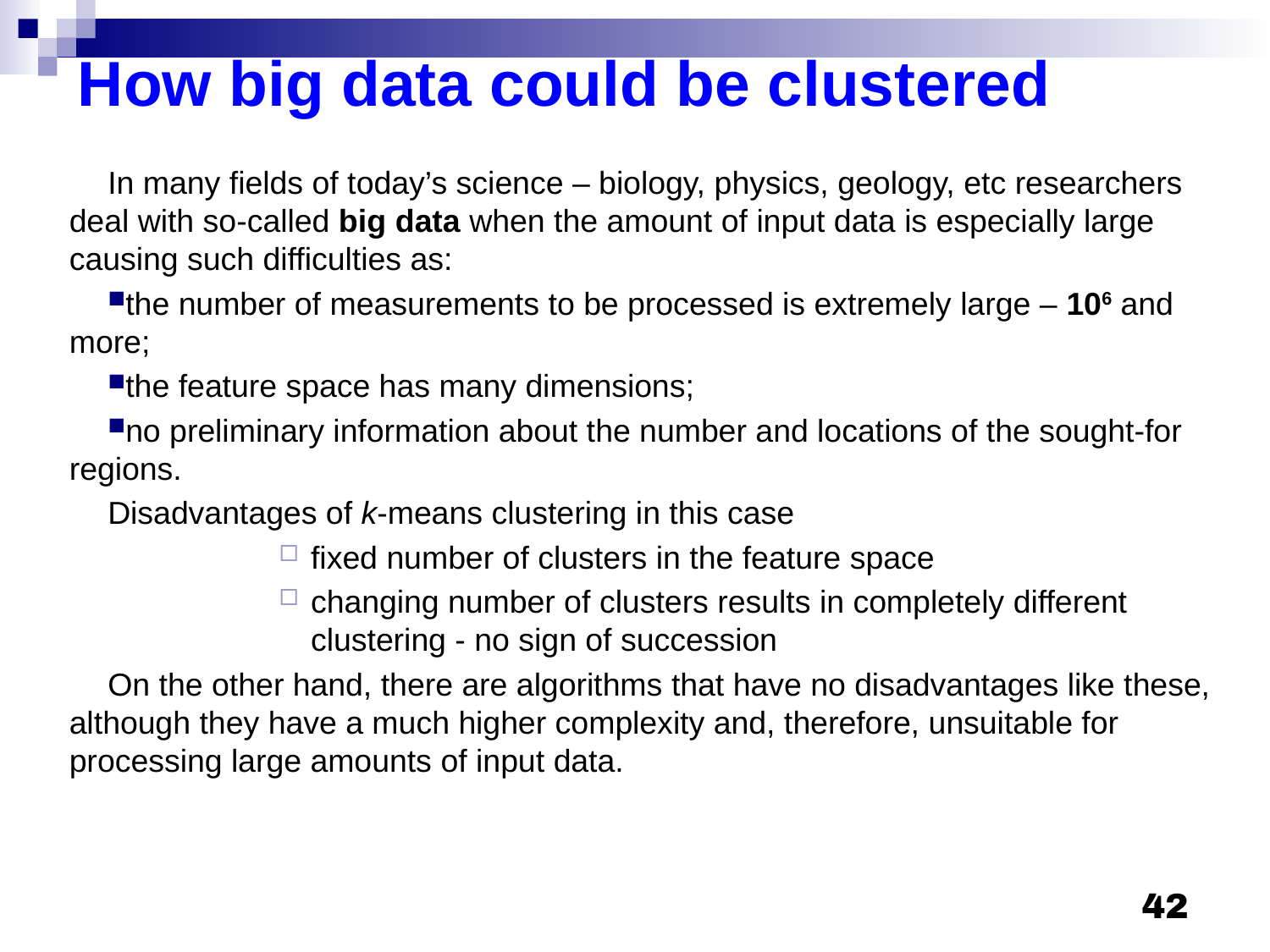

# How big data could be clustered
In many fields of today’s science – biology, physics, geology, etc researchers deal with so-called big data when the amount of input data is especially large causing such difficulties as:
the number of measurements to be processed is extremely large – 106 and more;
the feature space has many dimensions;
no preliminary information about the number and locations of the sought-for regions.
Disadvantages of k-means clustering in this case
fixed number of clusters in the feature space
changing number of clusters results in completely different clustering - no sign of succession
On the other hand, there are algorithms that have no disadvantages like these, although they have a much higher complexity and, therefore, unsuitable for processing large amounts of input data.
42